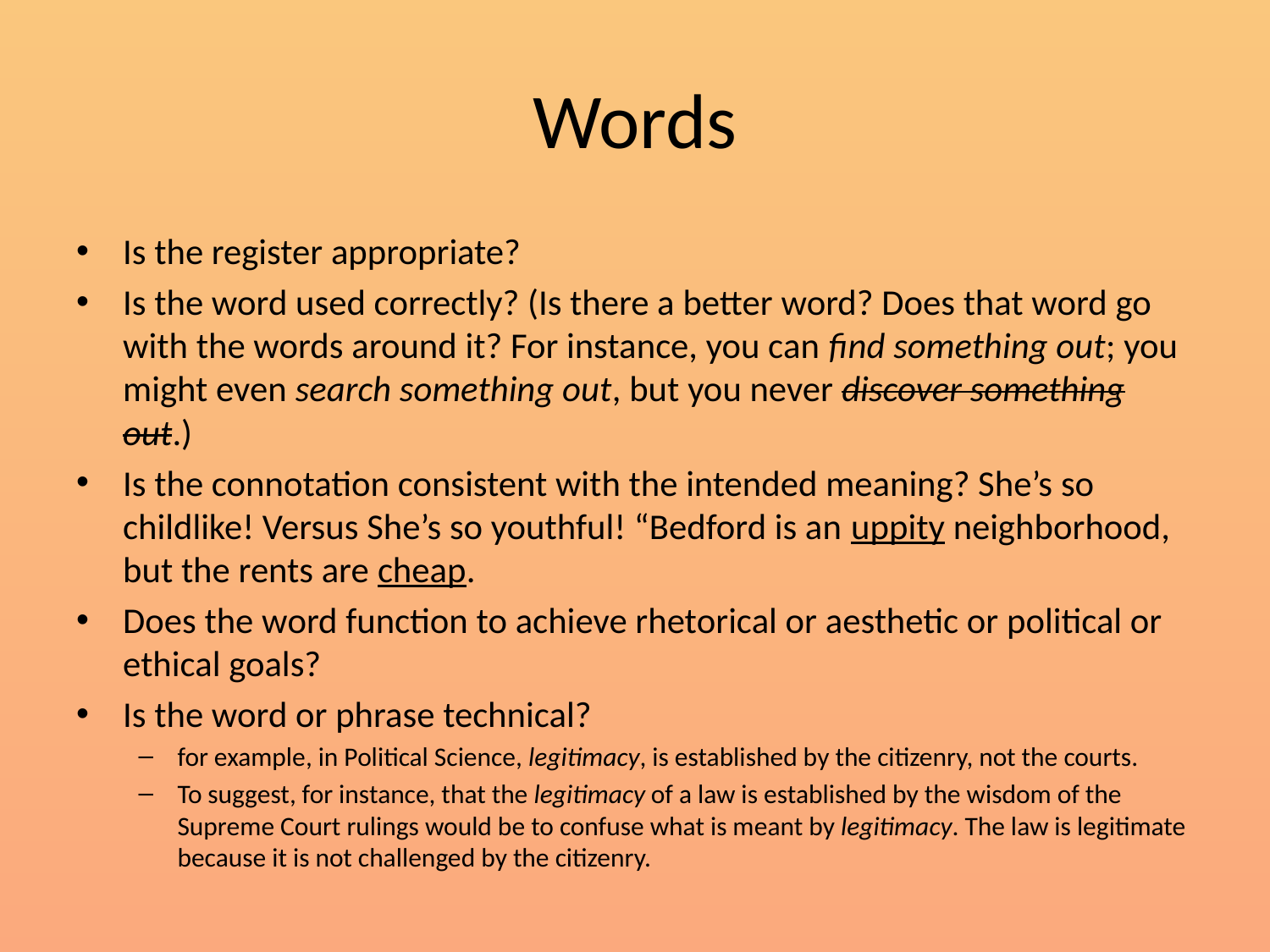

# Words
Is the register appropriate?
Is the word used correctly? (Is there a better word? Does that word go with the words around it? For instance, you can find something out; you might even search something out, but you never discover something out.)
Is the connotation consistent with the intended meaning? She’s so childlike! Versus She’s so youthful! “Bedford is an uppity neighborhood, but the rents are cheap.
Does the word function to achieve rhetorical or aesthetic or political or ethical goals?
Is the word or phrase technical?
for example, in Political Science, legitimacy, is established by the citizenry, not the courts.
To suggest, for instance, that the legitimacy of a law is established by the wisdom of the Supreme Court rulings would be to confuse what is meant by legitimacy. The law is legitimate because it is not challenged by the citizenry.